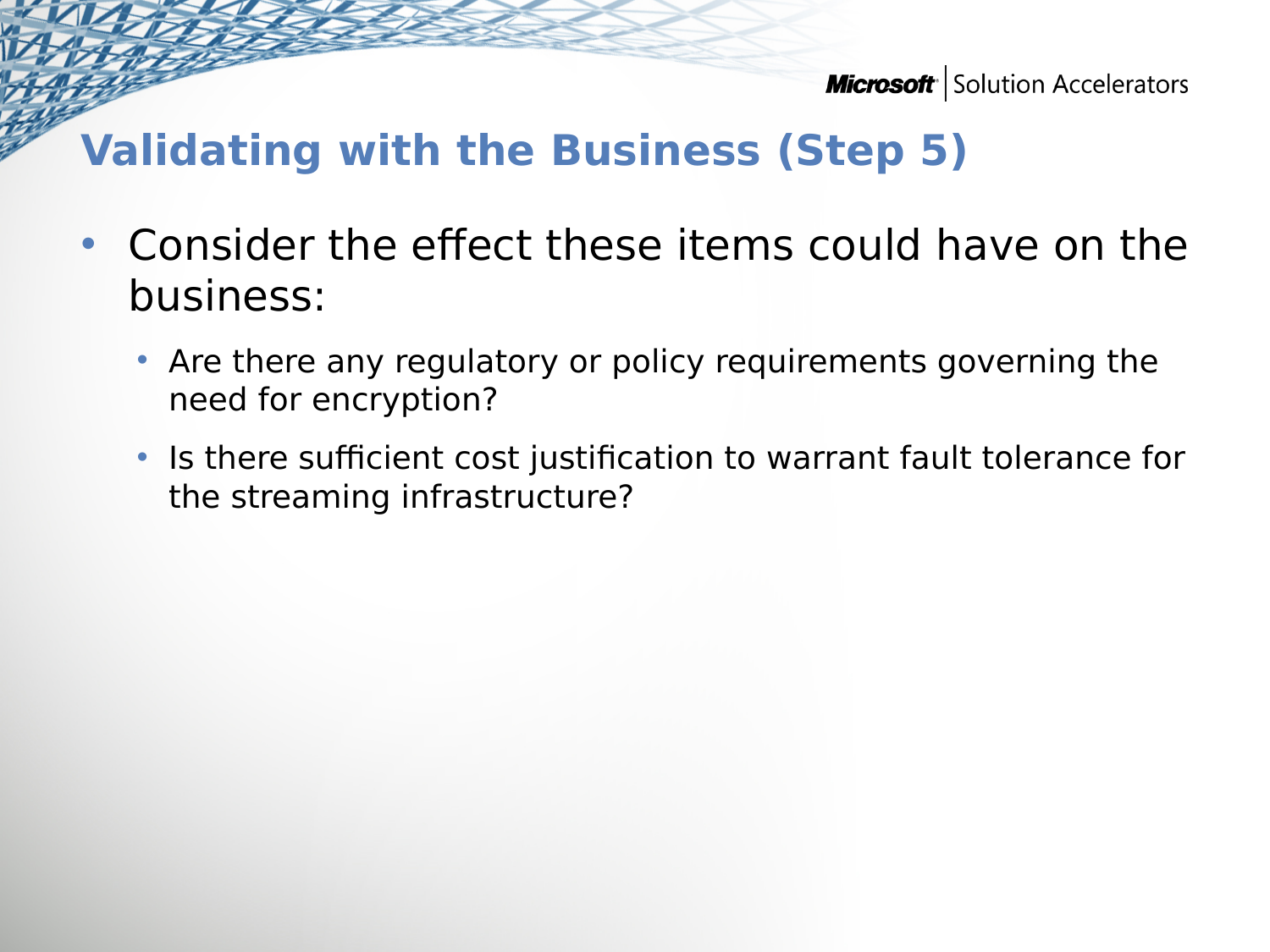

# Validating with the Business (Step 5)
Consider the effect these items could have on the business:
Are there any regulatory or policy requirements governing the need for encryption?
Is there sufficient cost justification to warrant fault tolerance for the streaming infrastructure?